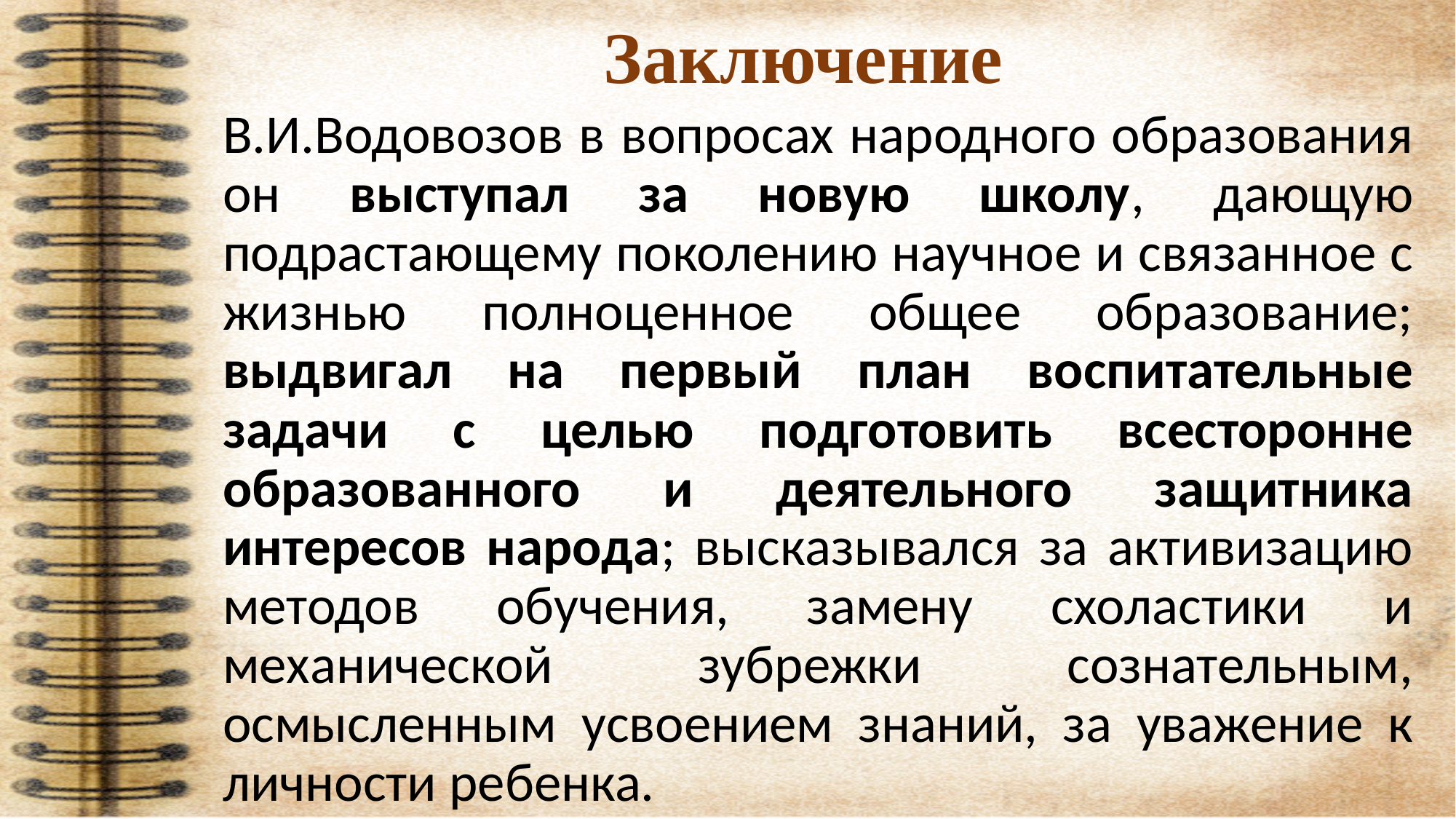

# Заключение
В.И.Водовозов в вопросах народного образования он выступал за новую школу, дающую подрастающему поколению научное и связанное с жизнью полноценное общее образование; выдвигал на первый план воспитательные задачи с целью подготовить всесторонне образованного и деятельного защитника интересов народа; высказывался за активизацию методов обучения, замену схоластики и механической зубрежки сознательным, осмысленным усвоением знаний, за уважение к личности ребенка.